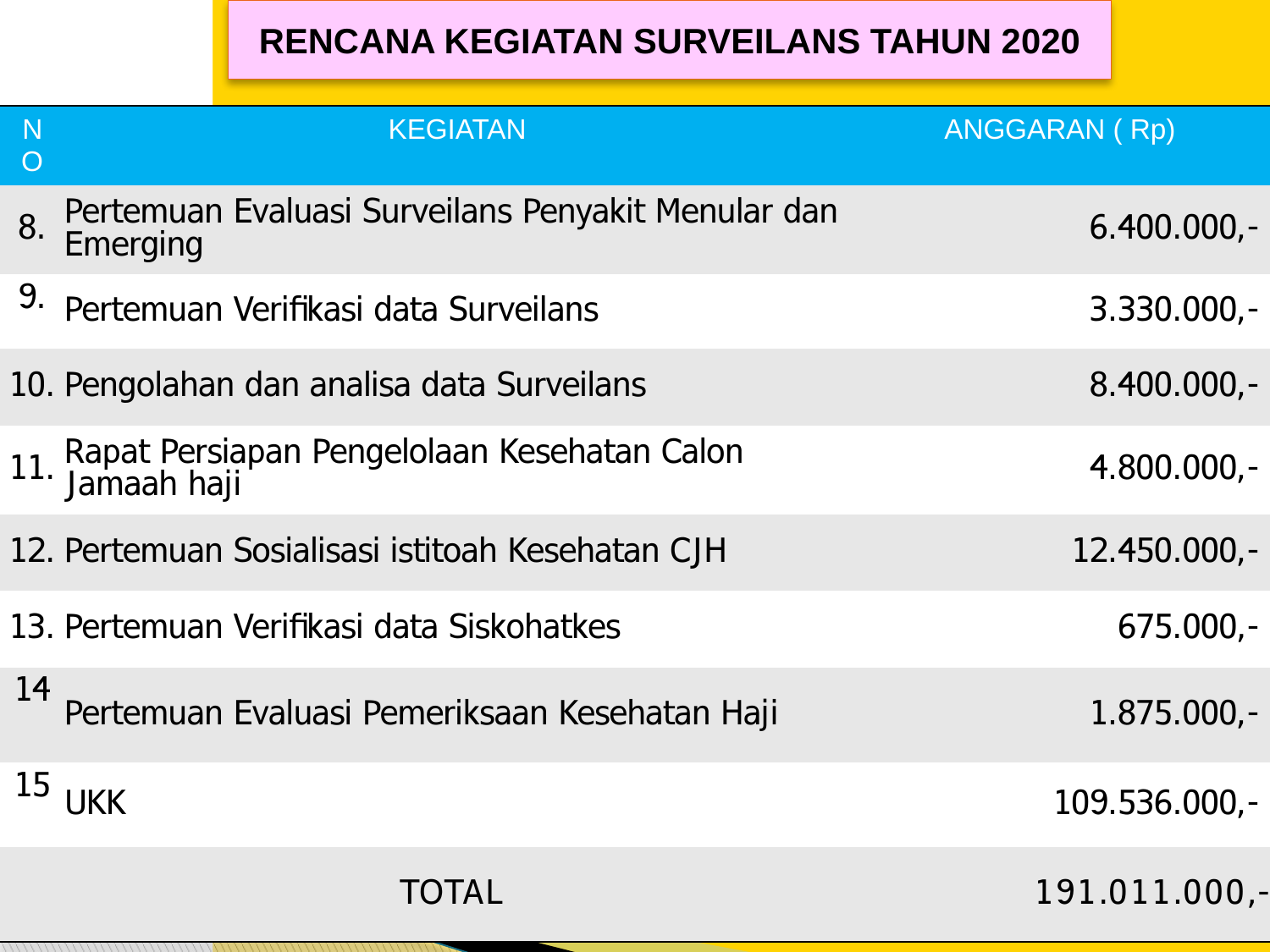

RENCANA KEGIATAN SURVEILANS TAHUN 2020
| NO | KEGIATAN | ANGGARAN ( Rp) |
| --- | --- | --- |
| 8. | Pertemuan Evaluasi Surveilans Penyakit Menular dan Emerging | 6.400.000,- |
| 9. | Pertemuan Verifikasi data Surveilans | 3.330.000,- |
| 10. | Pengolahan dan analisa data Surveilans | 8.400.000,- |
| 11. | Rapat Persiapan Pengelolaan Kesehatan Calon Jamaah haji | 4.800.000,- |
| 12. | Pertemuan Sosialisasi istitoah Kesehatan CJH | 12.450.000,- |
| 13. | Pertemuan Verifikasi data Siskohatkes | 675.000,- |
| 14 | Pertemuan Evaluasi Pemeriksaan Kesehatan Haji | 1.875.000,- |
| 15 | UKK | 109.536.000,- |
|  | TOTAL | 191.011.000,- |